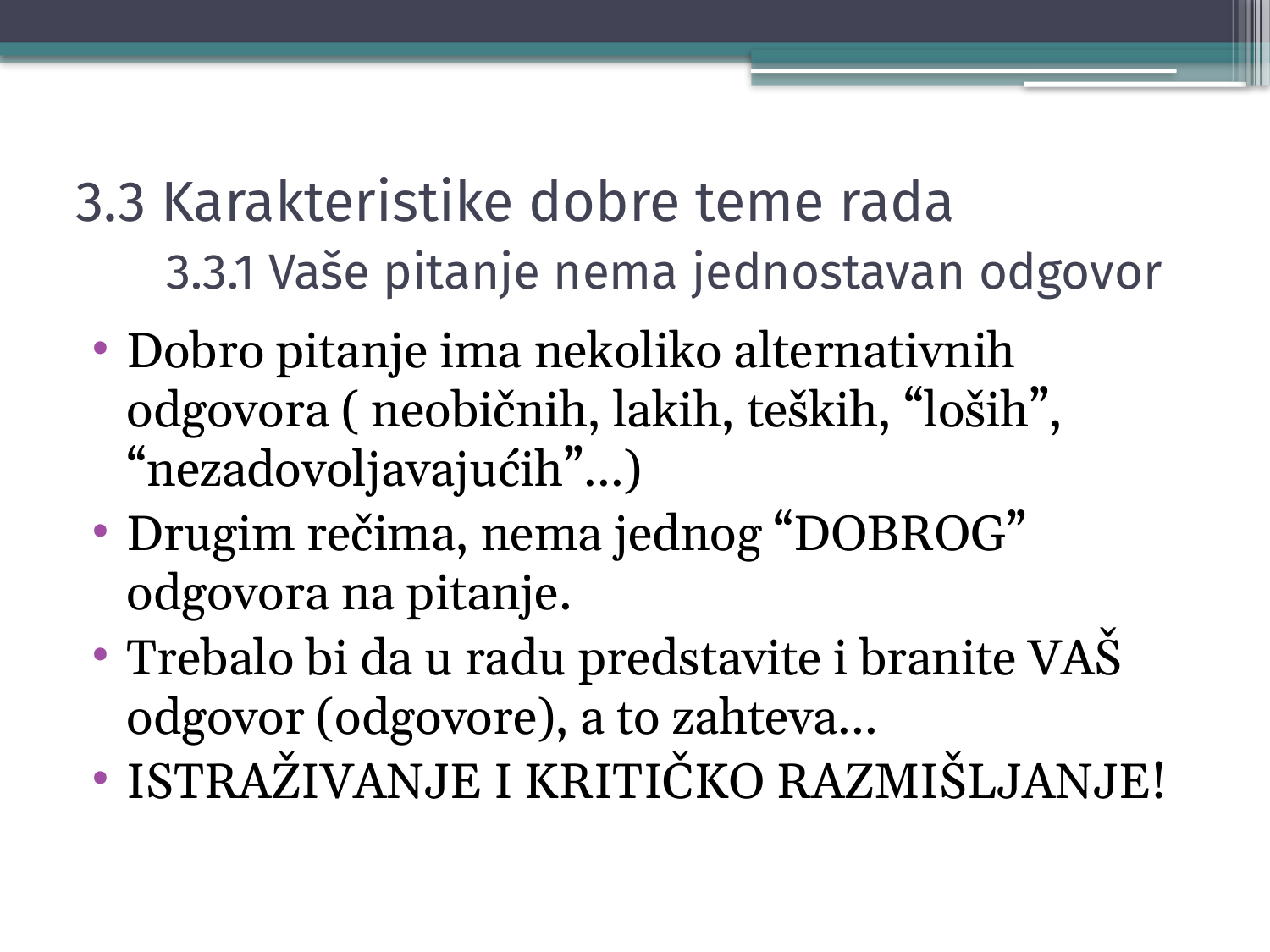

# 3.3 Karakteristike dobre teme rada 3.3.1 Vaše pitanje nema jednostavan odgovor
Dobro pitanje ima nekoliko alternativnih odgovora ( neobičnih, lakih, teških, “loših”, “nezadovoljavajućih”...)
Drugim rečima, nema jednog “DOBROG” odgovora na pitanje.
Trebalo bi da u radu predstavite i branite VAŠ odgovor (odgovore), a to zahteva...
ISTRAŽIVANJE I KRITIČKO RAZMIŠLJANJE!